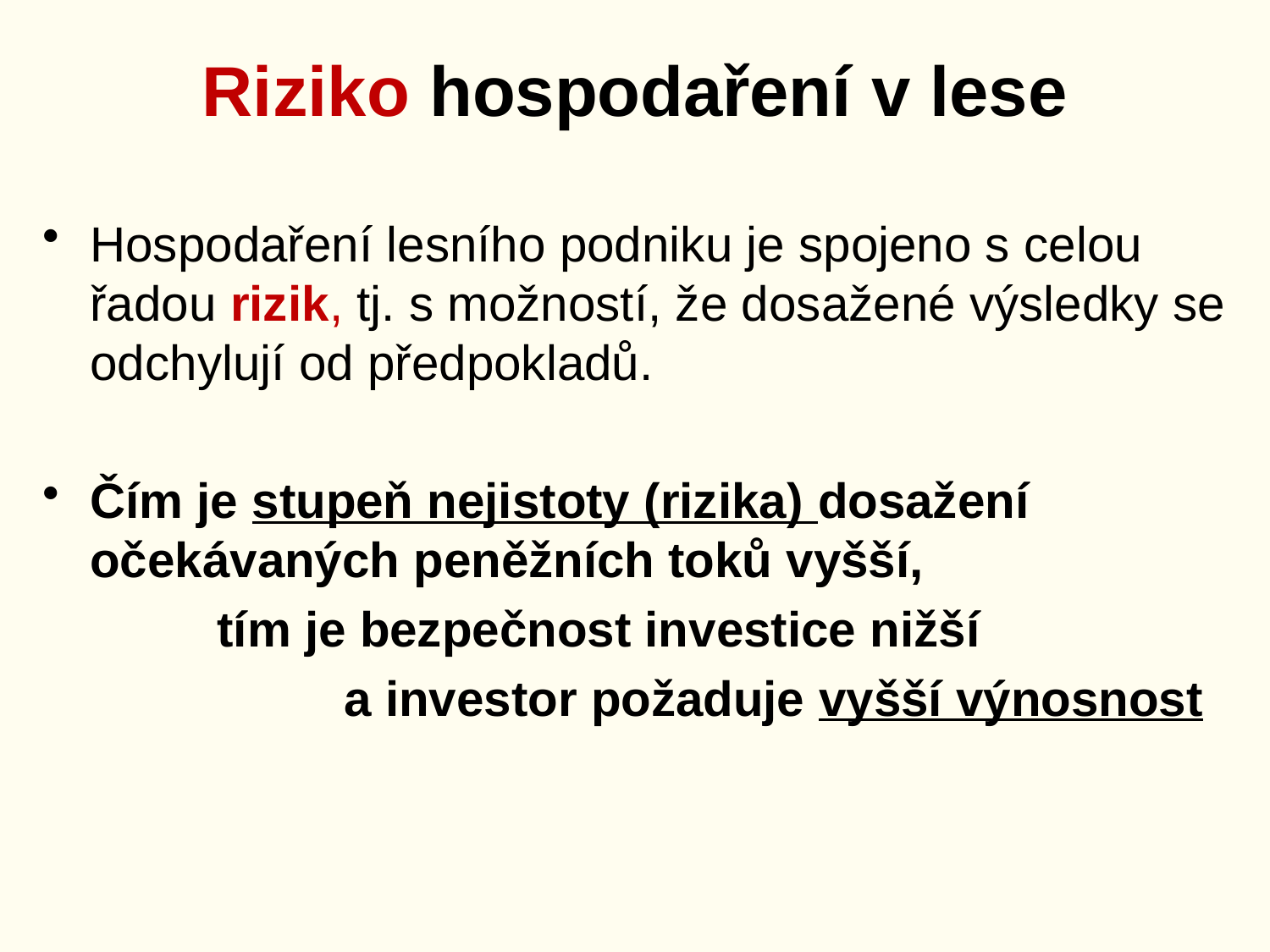

# Riziko hospodaření v lese
Hospodaření lesního podniku je spojeno s celou řadou rizik, tj. s možností, že dosažené výsledky se odchylují od předpokladů.

Čím je stupeň nejistoty (rizika) dosažení očekávaných peněžních toků vyšší,
		tím je bezpečnost investice nižší
			a investor požaduje vyšší výnosnost